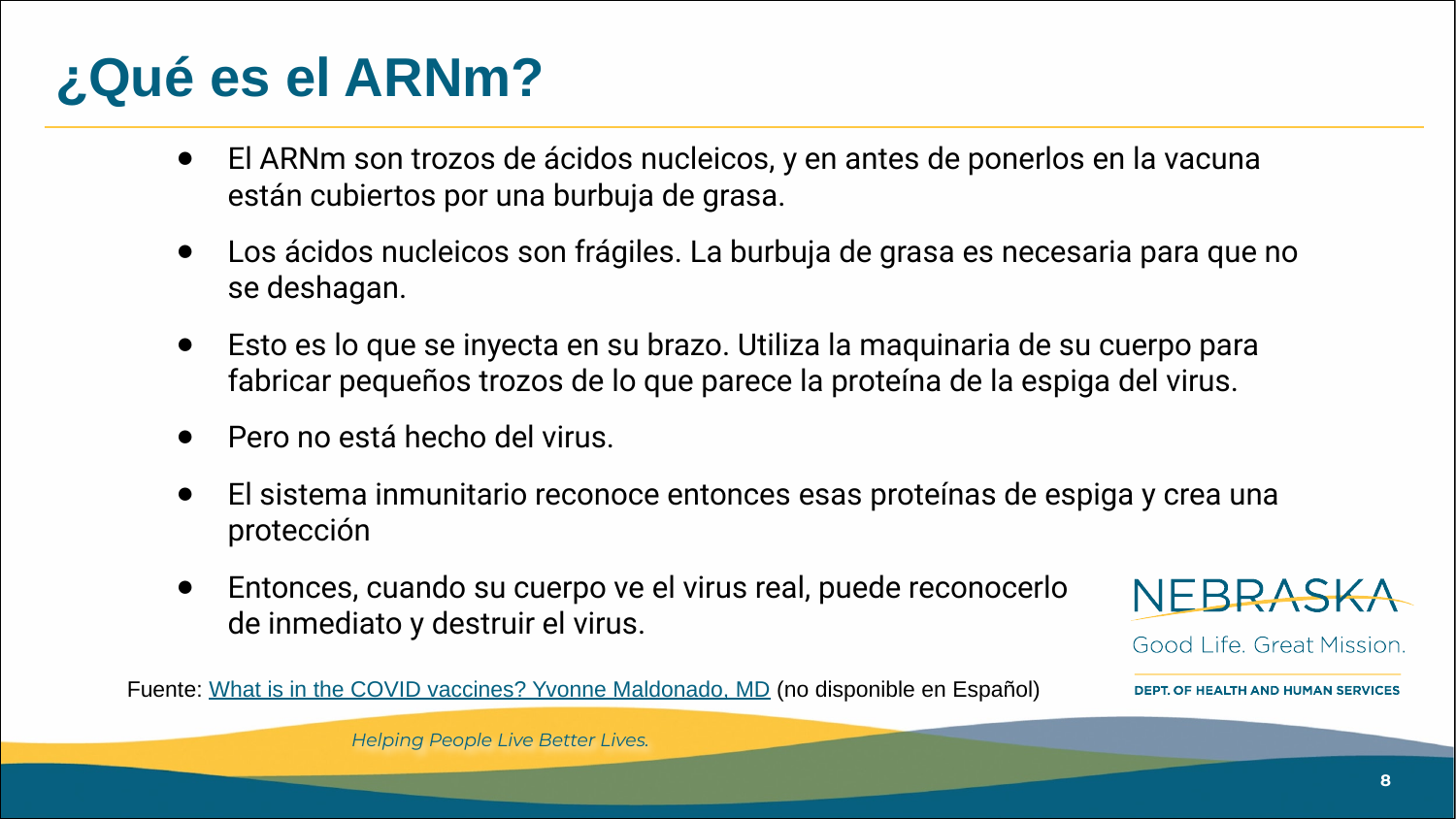

# ¿Qué es el ARNm?
El ARNm son trozos de ácidos nucleicos, y en antes de ponerlos en la vacuna están cubiertos por una burbuja de grasa.
Los ácidos nucleicos son frágiles. La burbuja de grasa es necesaria para que no se deshagan.
Esto es lo que se inyecta en su brazo. Utiliza la maquinaria de su cuerpo para fabricar pequeños trozos de lo que parece la proteína de la espiga del virus.
Pero no está hecho del virus.
El sistema inmunitario reconoce entonces esas proteínas de espiga y crea una protección
Entonces, cuando su cuerpo ve el virus real, puede reconocerlo                           de inmediato y destruir el virus.
Fuente: What is in the COVID vaccines? Yvonne Maldonado, MD (no disponible en Español)